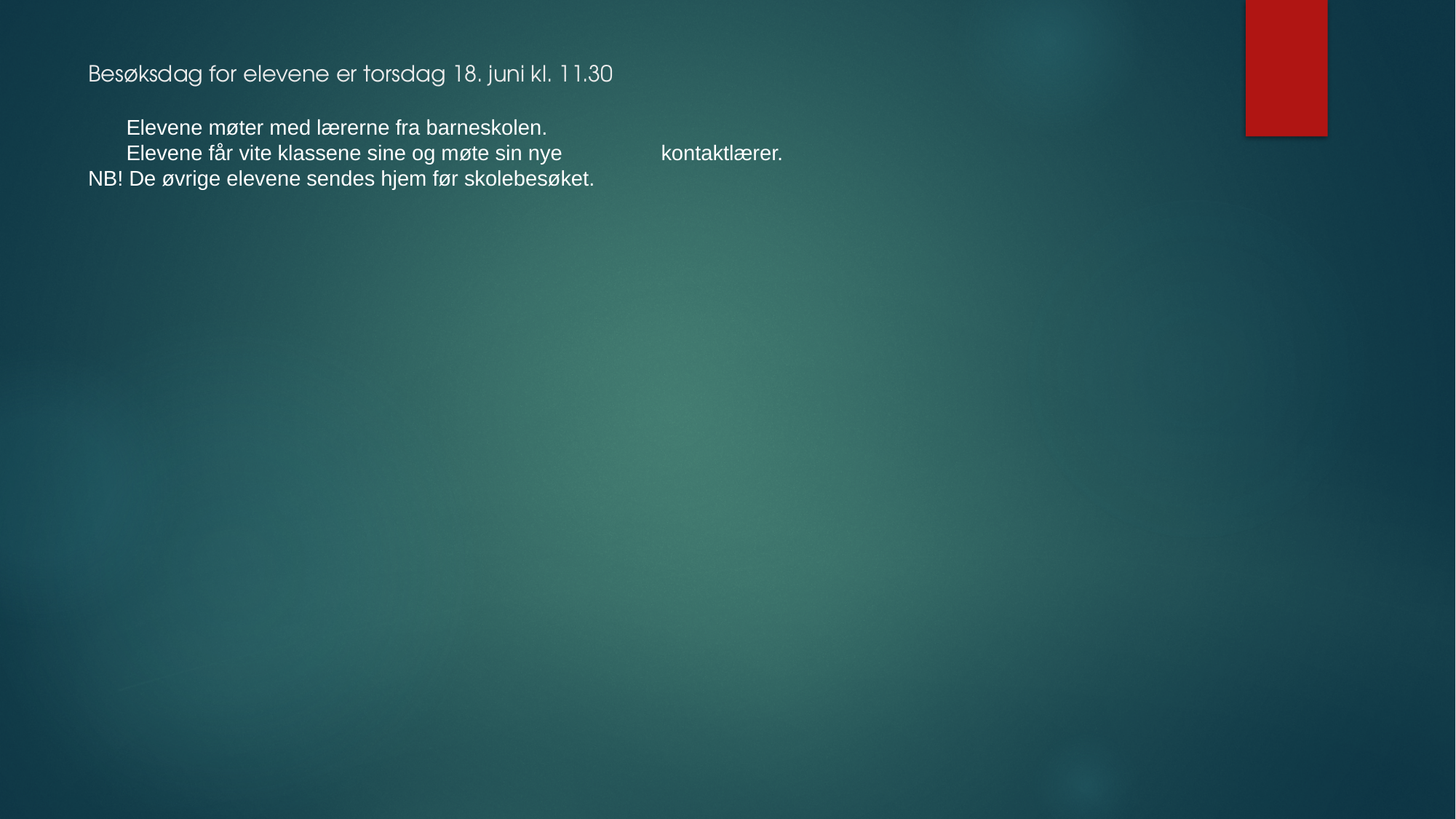

# Besøksdag for elevene er torsdag 18. juni kl. 11.30 Elevene møter med lærerne fra barneskolen. Elevene får vite klassene sine og møte sin nye            	kontaktlærer. NB! De øvrige elevene sendes hjem før skolebesøket.